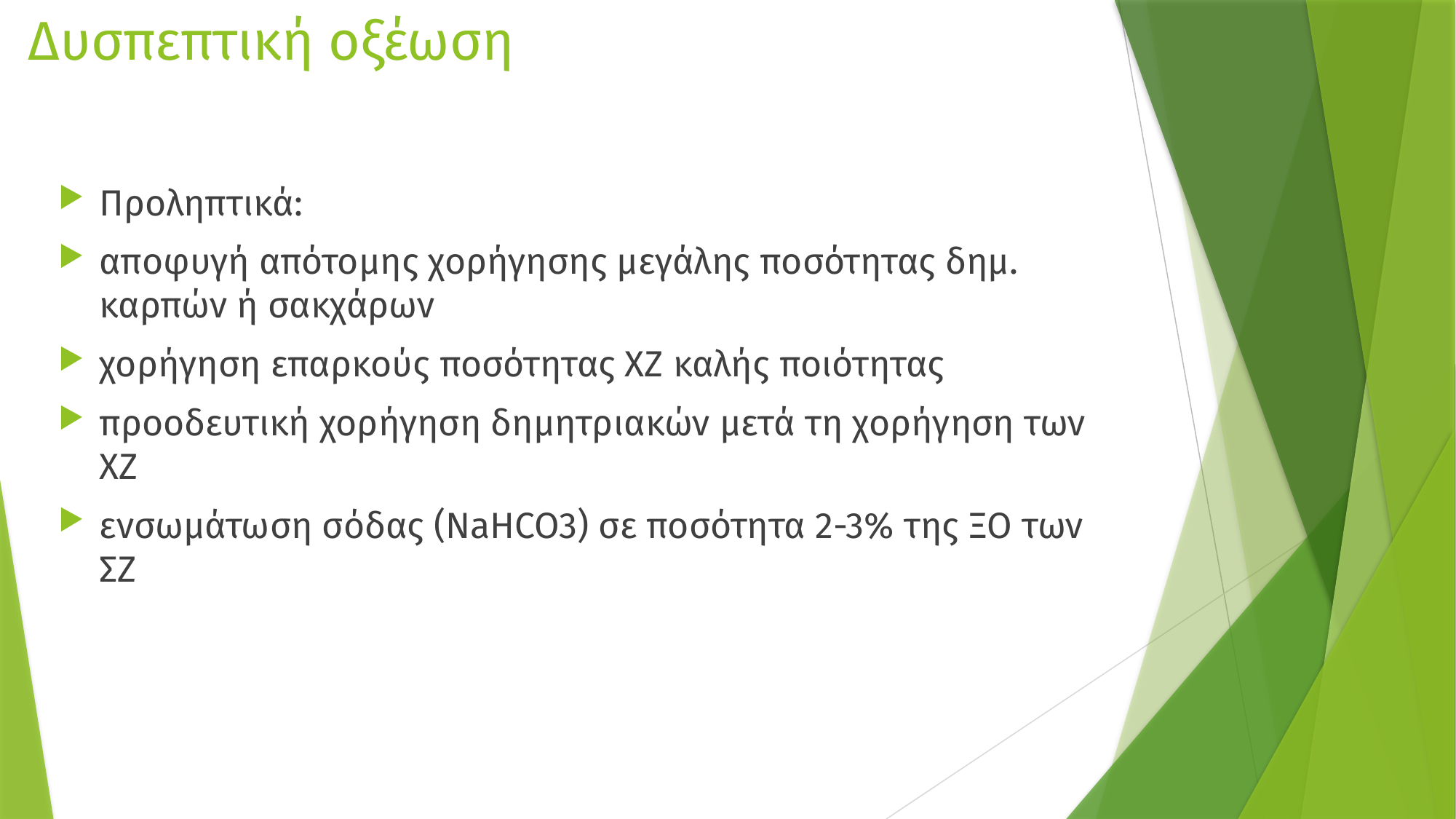

# Δυσπεπτική οξέωση
Προληπτικά:
αποφυγή απότομης χορήγησης μεγάλης ποσότητας δημ. καρπών ή σακχάρων
χορήγηση επαρκούς ποσότητας ΧΖ καλής ποιότητας
προοδευτική χορήγηση δημητριακών μετά τη χορήγηση των ΧΖ
ενσωμάτωση σόδας (NaHCO3) σε ποσότητα 2-3% της ΞΟ των ΣΖ